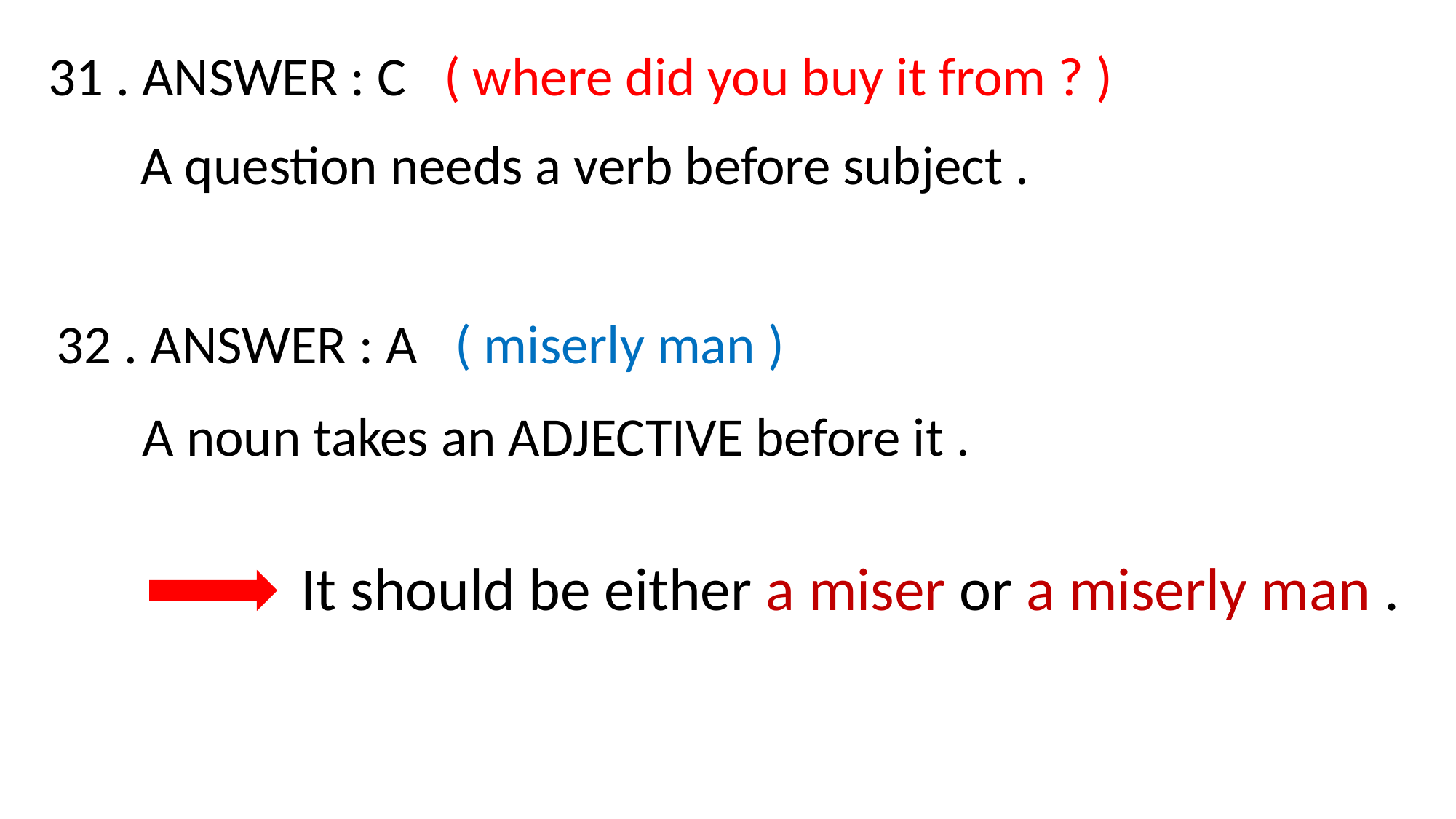

31 . ANSWER : C   ( where did you buy it from ? )
A question needs a verb before subject .
32 . ANSWER : A   ( miserly man )
A noun takes an ADJECTIVE before it .
It should be either a miser or a miserly man .